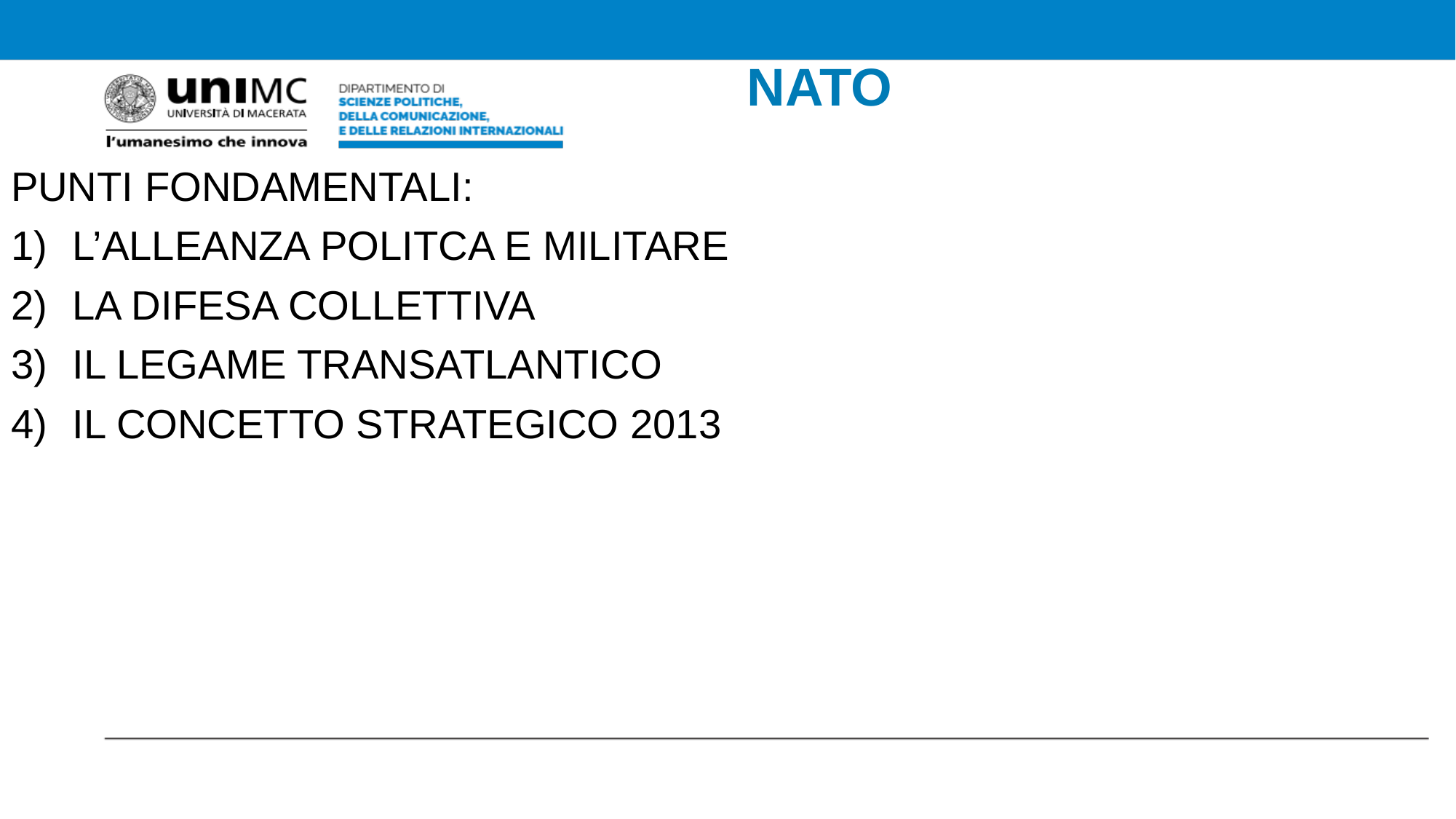

# NATO
PUNTI FONDAMENTALI:
L’ALLEANZA POLITCA E MILITARE
LA DIFESA COLLETTIVA
IL LEGAME TRANSATLANTICO
IL CONCETTO STRATEGICO 2013